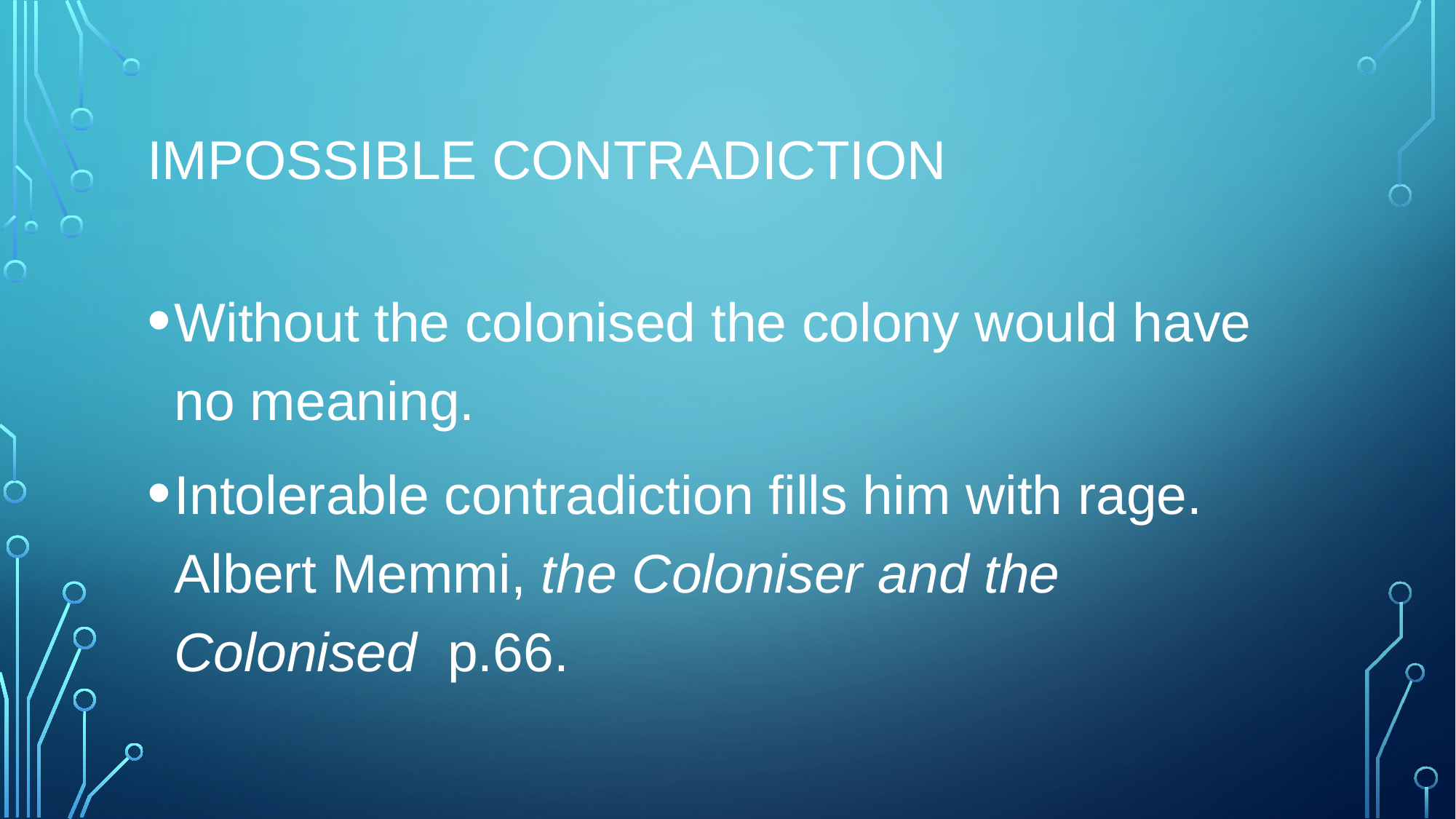

# Impossible contradiction
Without the colonised the colony would have no meaning.
Intolerable contradiction fills him with rage.   Albert Memmi, the Coloniser and the Colonised  p.66.